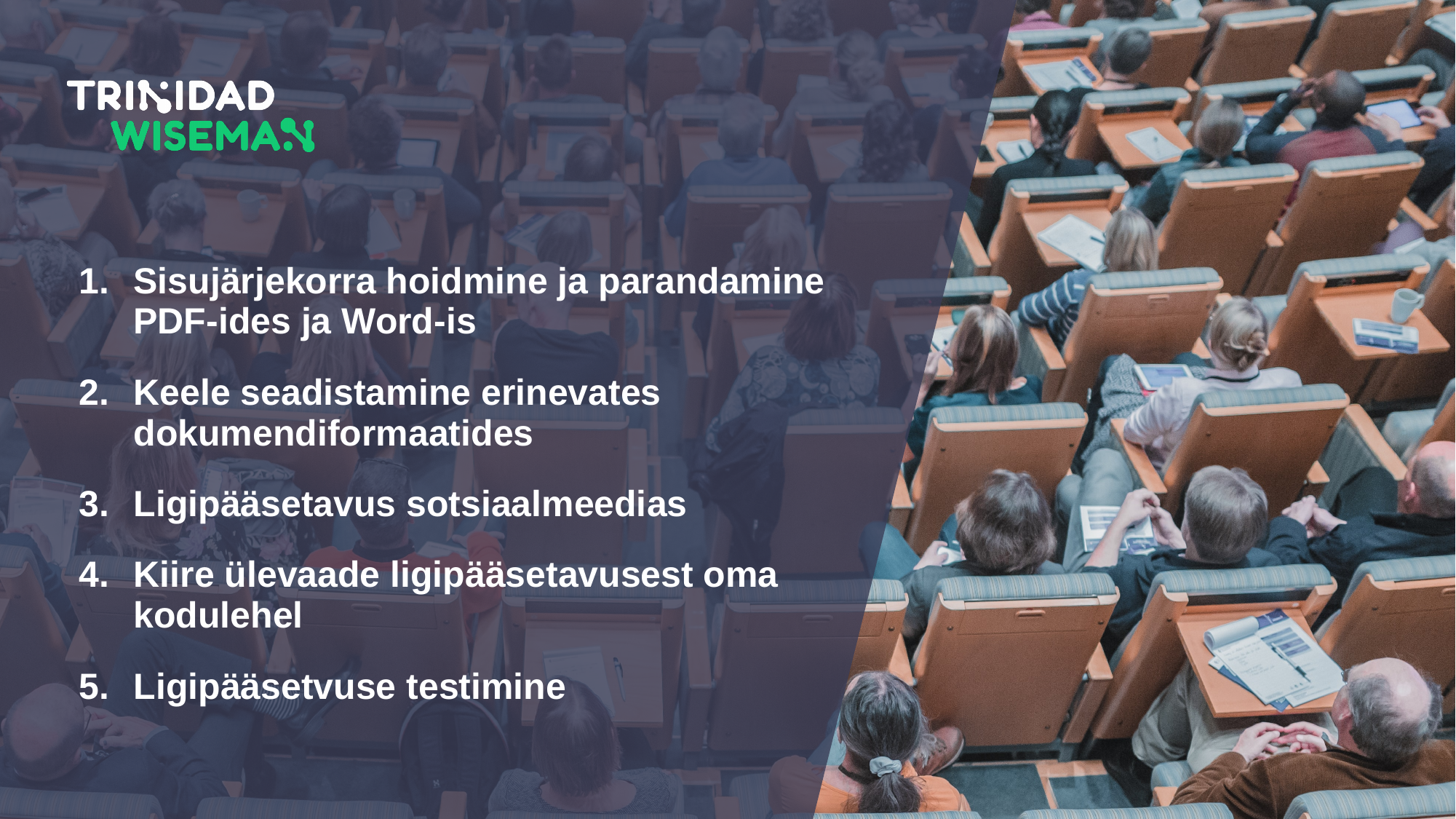

Sisujärjekorra hoidmine ja parandamine PDF-ides ja Word-is
Keele seadistamine erinevates dokumendiformaatides
Ligipääsetavus sotsiaalmeedias
Kiire ülevaade ligipääsetavusest oma kodulehel
Ligipääsetvuse testimine